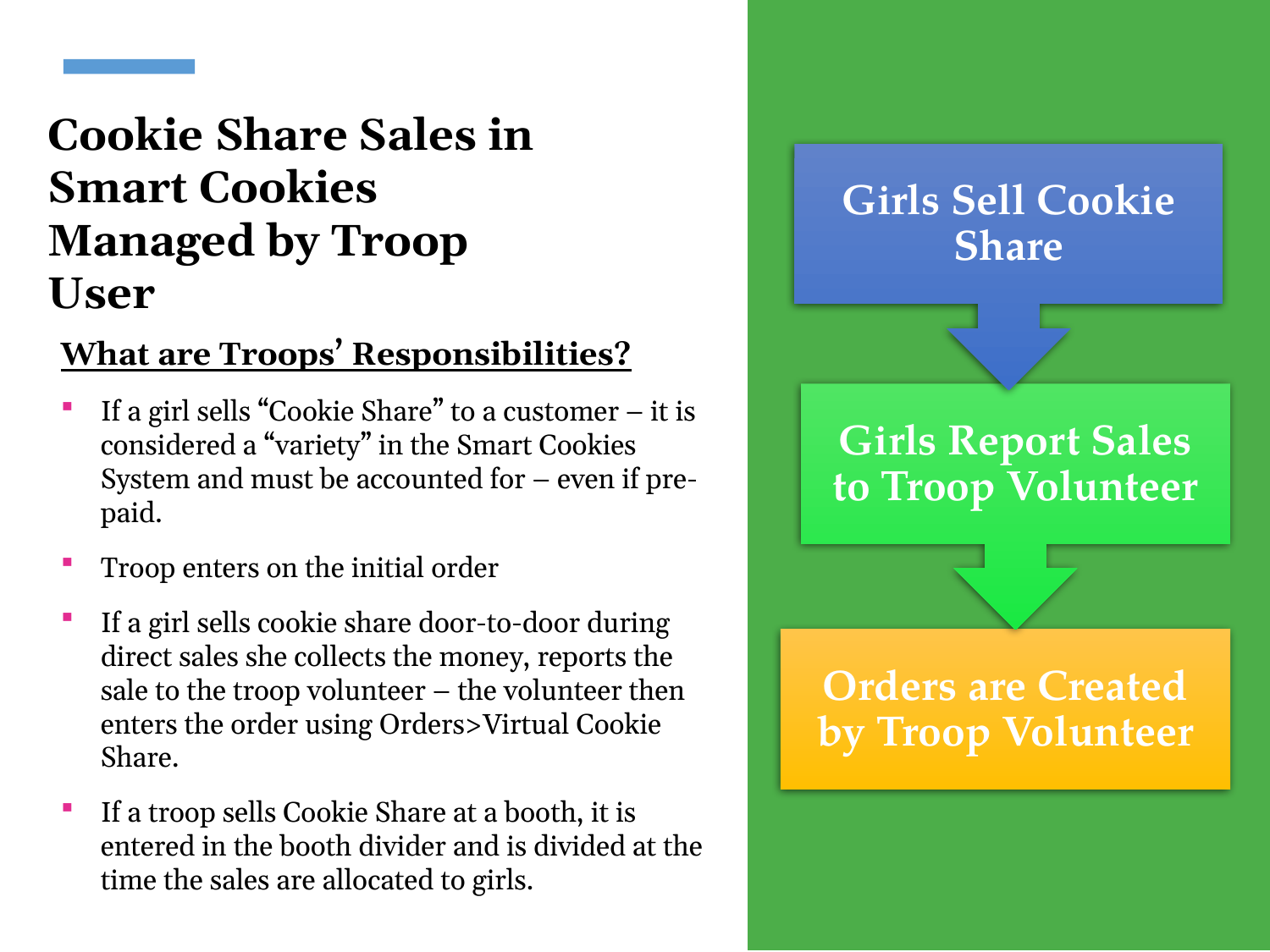

Cookie Share Sales in Smart Cookies Managed by Troop User
Orders are Created by Troop Volunteer
Girls Report Sales to Troop Volunteer
Girls Sell Cookie Share
What are Troops’ Responsibilities?
If a girl sells “Cookie Share” to a customer – it is considered a “variety” in the Smart Cookies System and must be accounted for – even if pre-paid.
Troop enters on the initial order
If a girl sells cookie share door-to-door during direct sales she collects the money, reports the sale to the troop volunteer – the volunteer then enters the order using Orders>Virtual Cookie Share.
If a troop sells Cookie Share at a booth, it is entered in the booth divider and is divided at the time the sales are allocated to girls.

23%
+200%
+139%